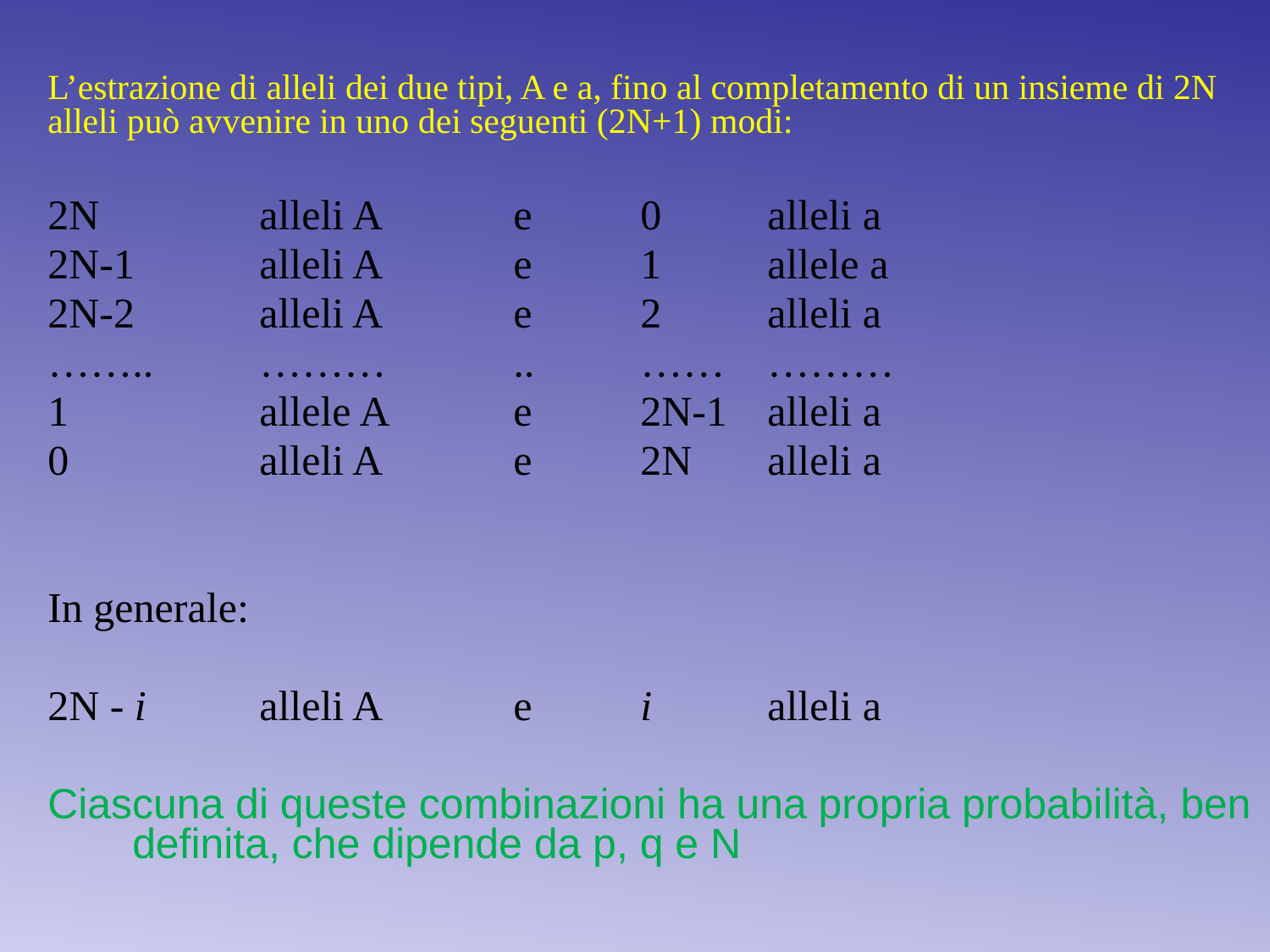

L’estrazione di alleli dei due tipi, A e a, fino al completamento di un insieme di 2N alleli può avvenire in uno dei seguenti (2N+1) modi:

2N 		alleli A 	e	0  	alleli a
2N-1	alleli A 	e	1	allele a
2N-2	alleli A		e	2	alleli a
……..	………	..	……	………
1 		allele A	e	2N-1	alleli a
0		alleli A		e	2N	alleli a

In generale:

2N - i 	alleli A		e	i	alleli a

Ciascuna di queste combinazioni ha una propria probabilità, ben definita, che dipende da p, q e N